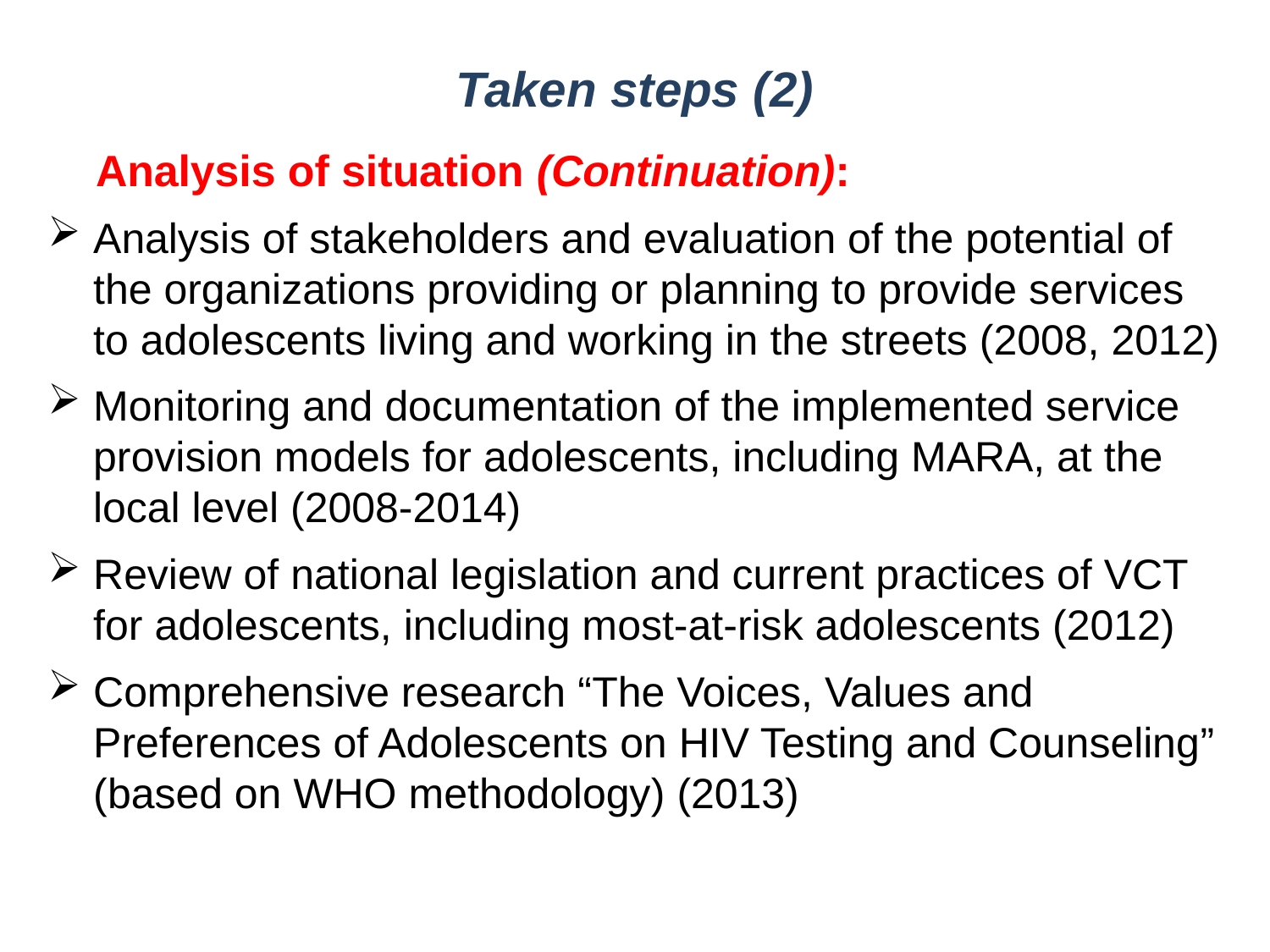

# Taken steps (2)
Analysis of situation (Continuation):
Analysis of stakeholders and evaluation of the potential of the organizations providing or planning to provide services to adolescents living and working in the streets (2008, 2012)
Monitoring and documentation of the implemented service provision models for adolescents, including MARA, at the local level (2008-2014)
Review of national legislation and current practices of VCT for adolescents, including most-at-risk adolescents (2012)
Comprehensive research “The Voices, Values and Preferences of Adolescents on HIV Testing and Counseling” (based on WHO methodology) (2013)